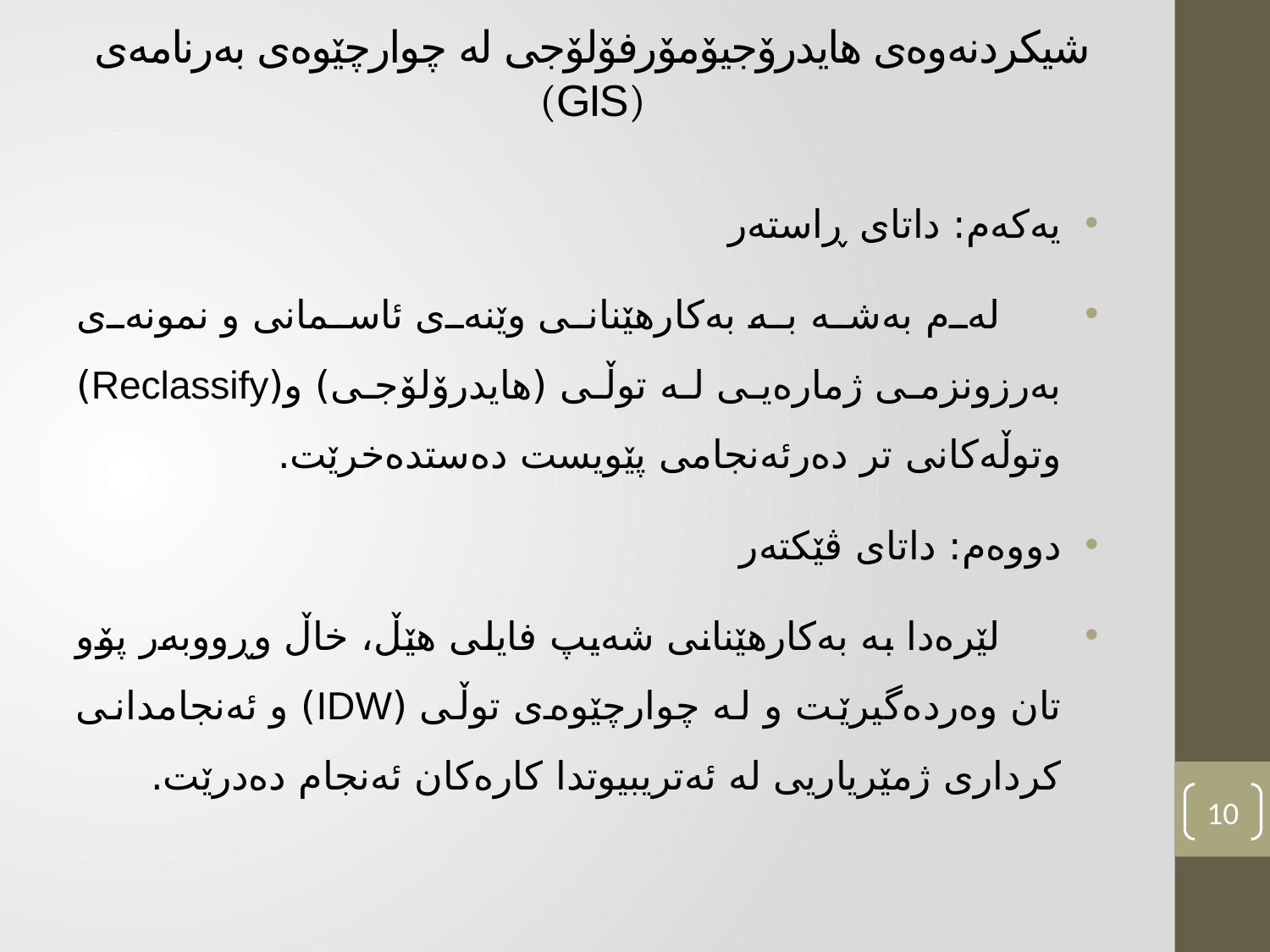

# شیكردنەوەی هایدرۆجیۆمۆرفۆلۆجی لە چوارچێوەی بەرنامەی (GIS)
یەكەم: داتای ڕاستەر
     لەم بەشە بە بەكارهێنانی وێنەی ئاسمانی و نمونەی بەرزونزمی ژمارەیی لە توڵی (هایدرۆلۆجی) و(Reclassify) وتوڵەكانی تر دەرئەنجامی پێویست دەستدەخرێت.
دووەم: داتای ڤێكتەر
     لێرەدا بە بەكارهێنانی شەیپ فایلی هێڵ، خاڵ وڕووبەر پۆو تان وەردەگيرێت و لە چوارچێوەی توڵی (IDW) و ئەنجامدانی كرداری ژمێریاریی لە ئەتریبیوتدا كارەكان ئەنجام دەدرێت.

10